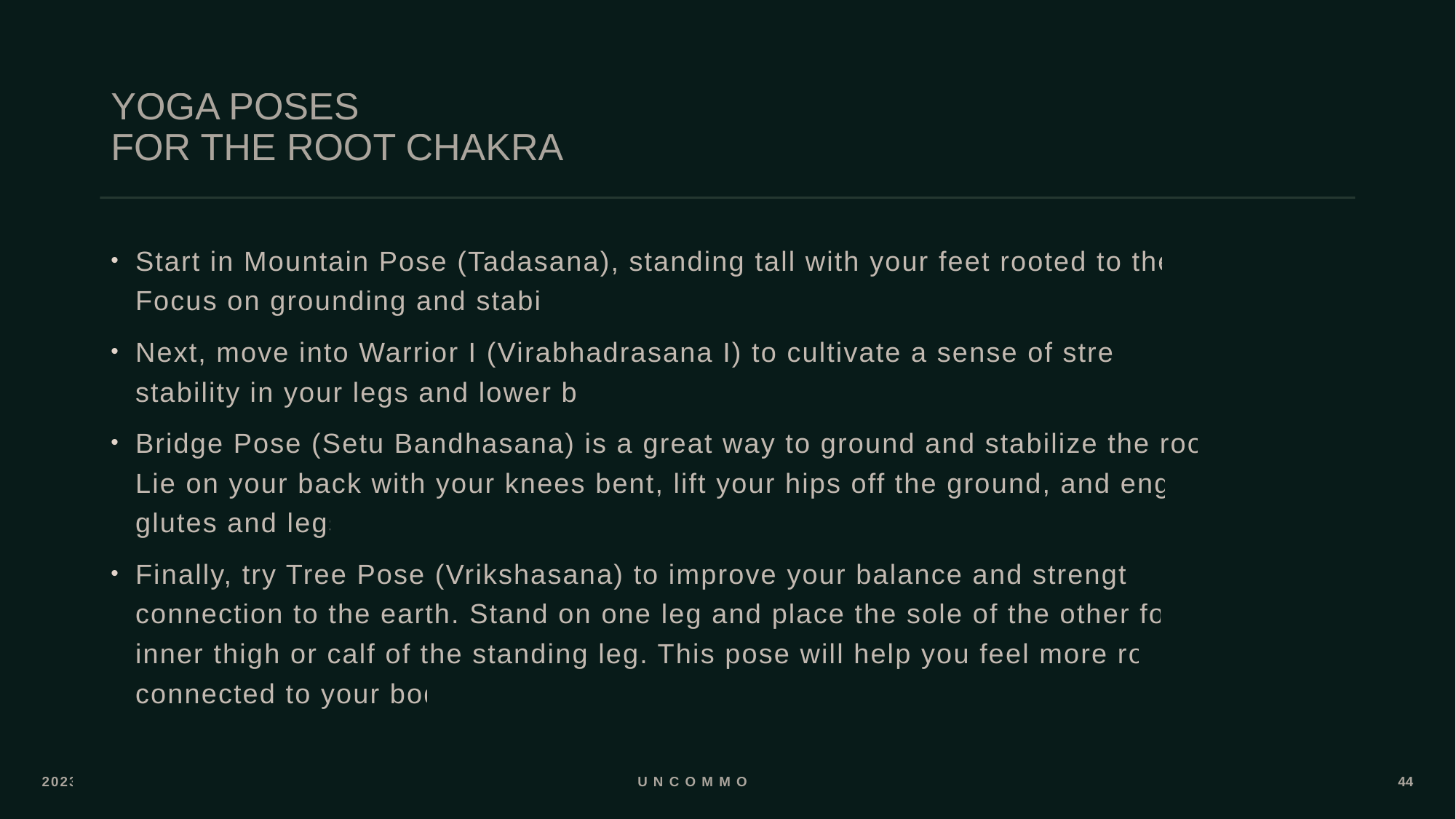

# YOGA POSES FOR THE ROOT CHAKRA
Start in Mountain Pose (Tadasana), standing tall with your feet rooted to the ground. Focus on grounding and stability.
Next, move into Warrior I (Virabhadrasana I) to cultivate a sense of strength and stability in your legs and lower body.
Bridge Pose (Setu Bandhasana) is a great way to ground and stabilize the root chakra. Lie on your back with your knees bent, lift your hips off the ground, and engage your glutes and legs.
Finally, try Tree Pose (Vrikshasana) to improve your balance and strengthen your connection to the earth. Stand on one leg and place the sole of the other foot on the inner thigh or calf of the standing leg. This pose will help you feel more rooted and connected to your body.

2023
UNCOMMON PPL
44